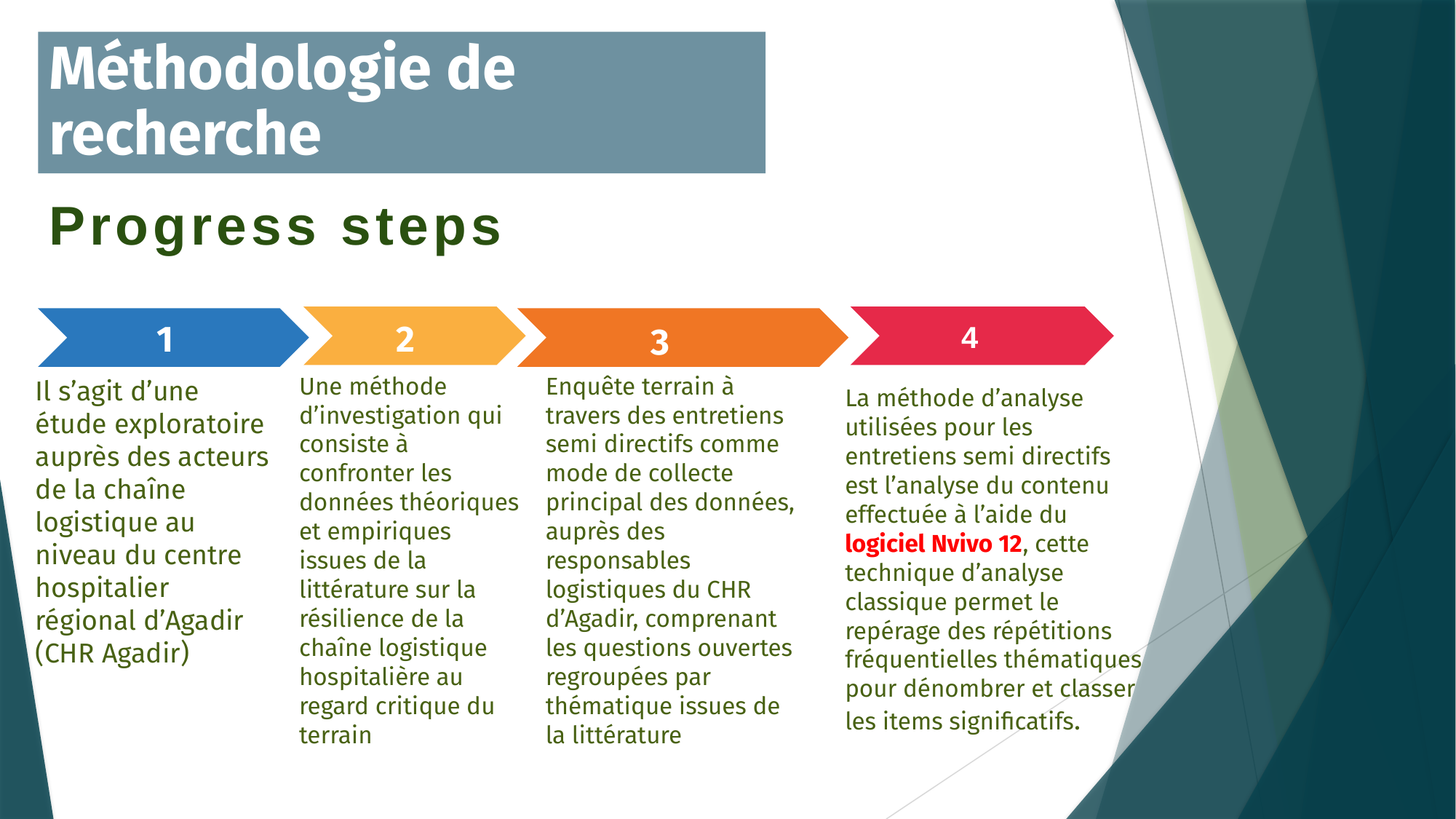

Méthodologie de recherche

Progress steps

1
2
4
3
Une méthode d’investigation qui consiste à confronter les données théoriques et empiriques issues de la littérature sur la résilience de la chaîne logistique hospitalière au regard critique du terrain
Enquête terrain à travers des entretiens semi directifs comme mode de collecte principal des données, auprès des responsables logistiques du CHR d’Agadir, comprenant les questions ouvertes regroupées par thématique issues de la littérature
Il s’agit d’une étude exploratoire auprès des acteurs de la chaîne logistique au niveau du centre hospitalier régional d’Agadir (CHR Agadir)
La méthode d’analyse utilisées pour les entretiens semi directifs est l’analyse du contenu effectuée à l’aide du logiciel Nvivo 12, cette technique d’analyse classique permet le repérage des répétitions fréquentielles thématiques pour dénombrer et classer les items significatifs.